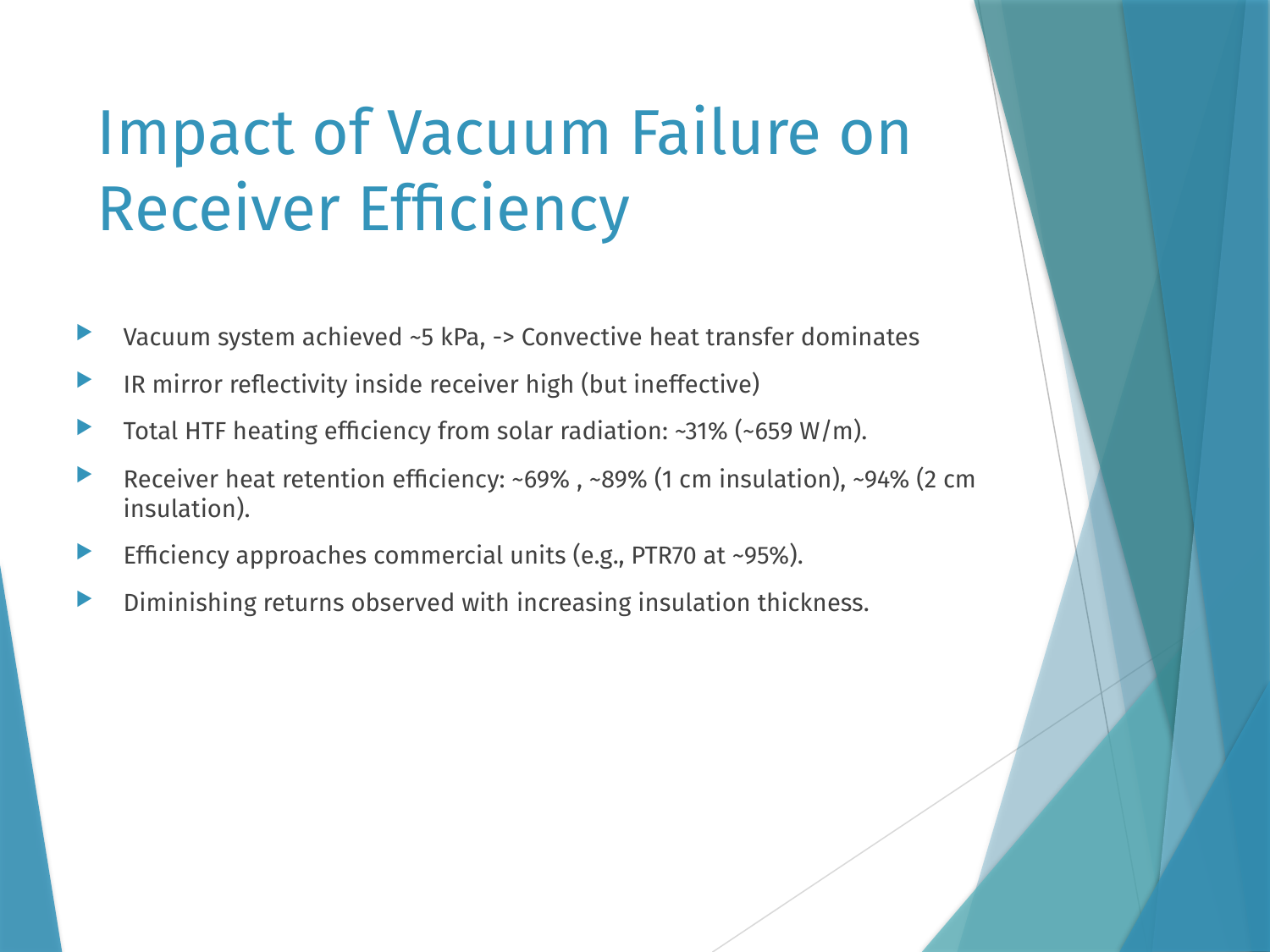

# Impact of Vacuum Failure on Receiver Efficiency

Vacuum system achieved ~5 kPa, -> Convective heat transfer dominates
IR mirror reflectivity inside receiver high (but ineffective)
Total HTF heating efficiency from solar radiation: ~31% (~659 W/m).
Receiver heat retention efficiency: ~69% , ~89% (1 cm insulation), ~94% (2 cm insulation).
Efficiency approaches commercial units (e.g., PTR70 at ~95%).
Diminishing returns observed with increasing insulation thickness.